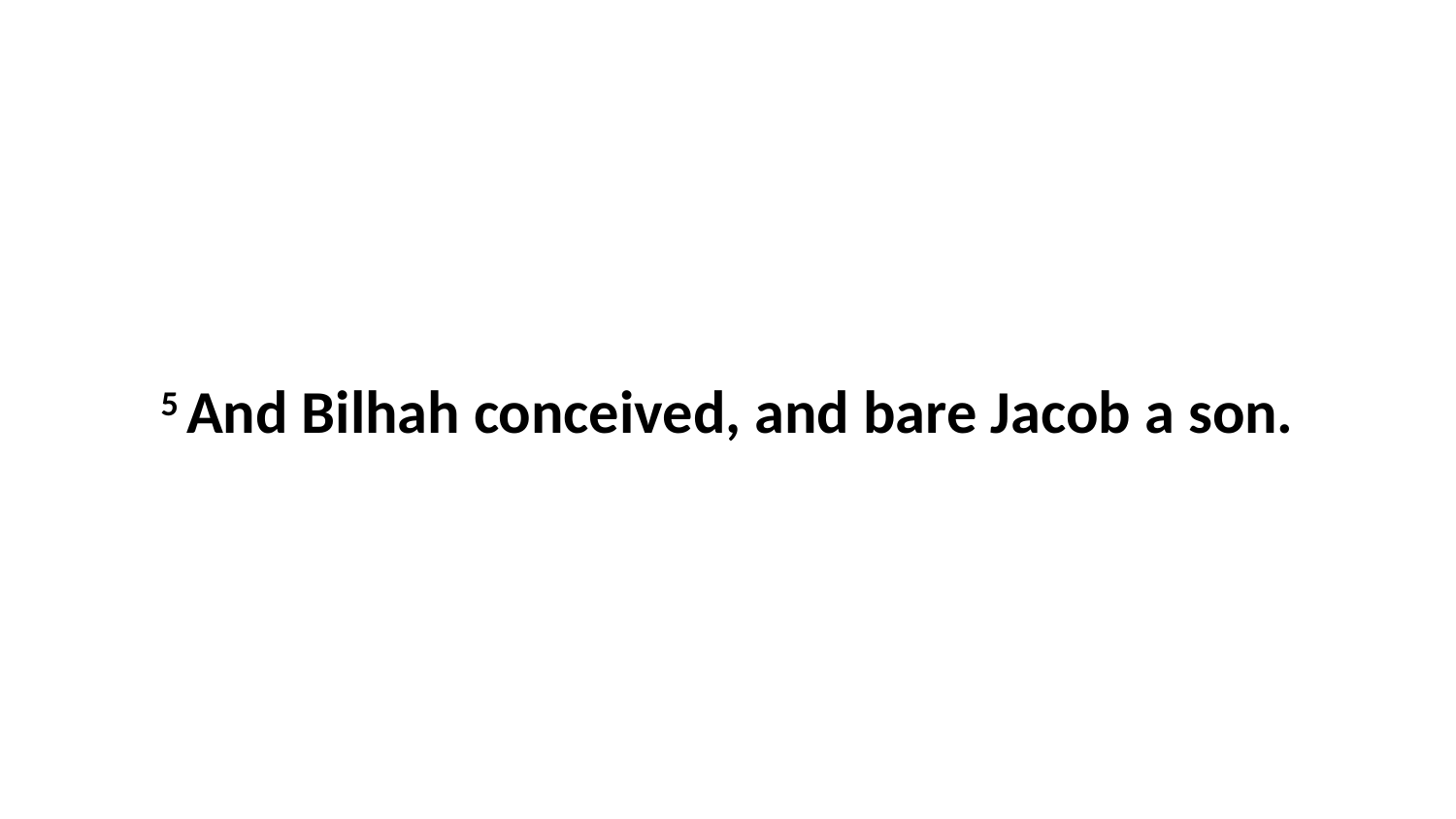

5 And Bilhah conceived, and bare Jacob a son.